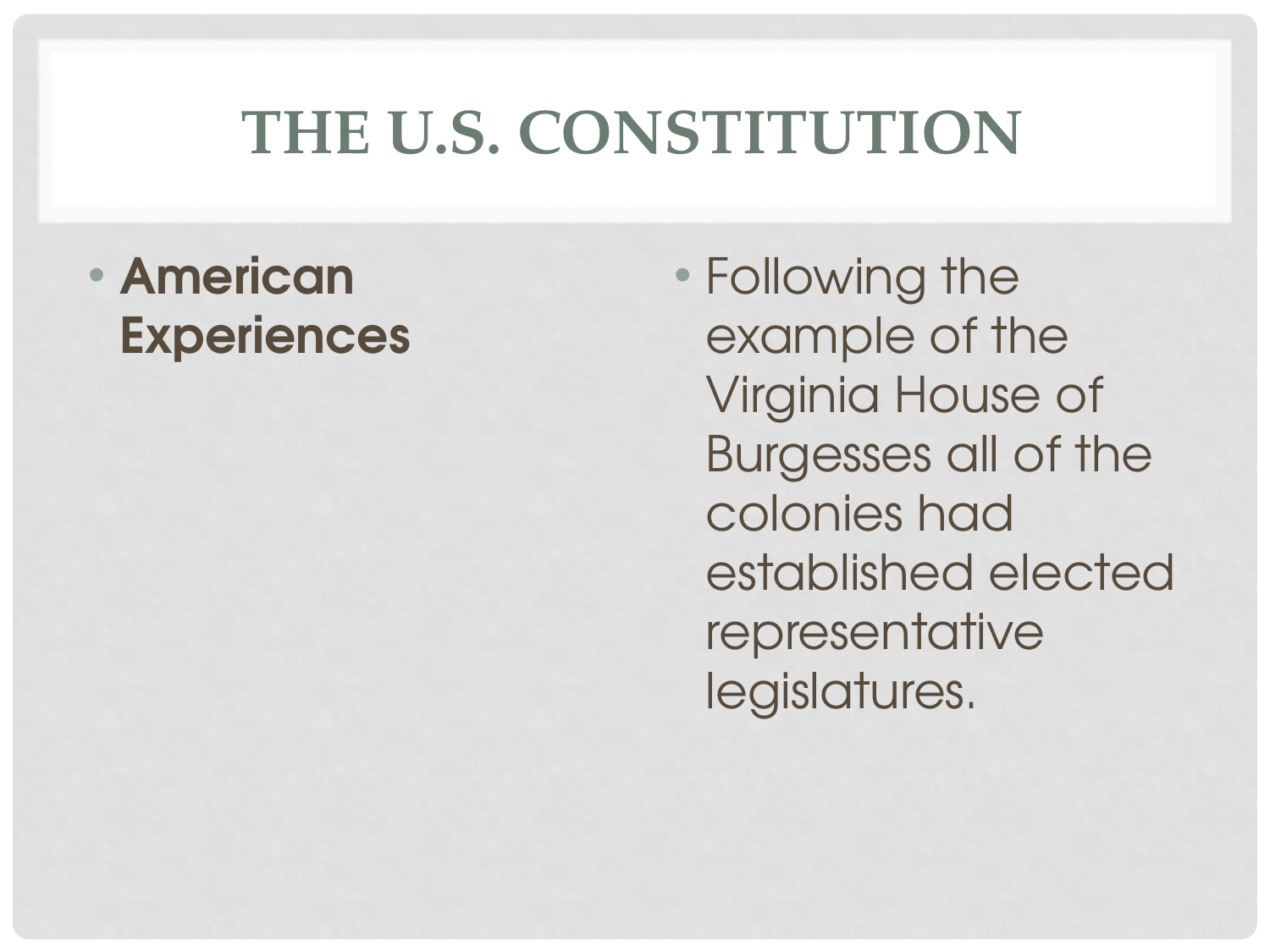

# The U.S. constitution
American Experiences

Following the example of the Virginia House of Burgesses all of the colonies had established elected representative legislatures.